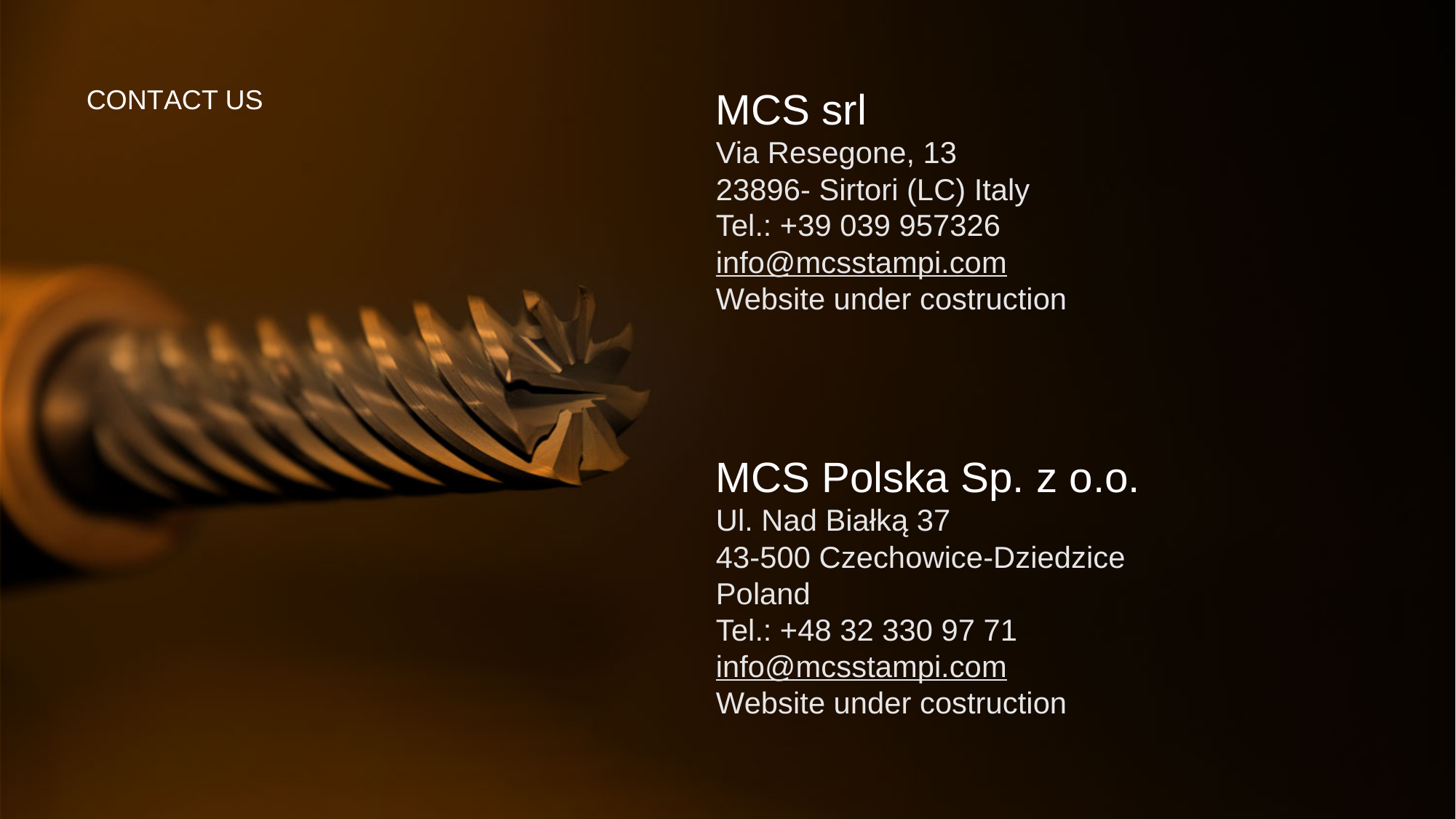

CONTACT US
MCS srl
Via Resegone, 13
23896- Sirtori (LC) Italy
Tel.: +39 039 957326
info@mcsstampi.com
Website under costruction
MCS Polska Sp. z o.o.
Ul. Nad Białką 37
43-500 Czechowice-Dziedzice
Poland
Tel.: +48 32 330 97 71
info@mcsstampi.com
Website under costruction